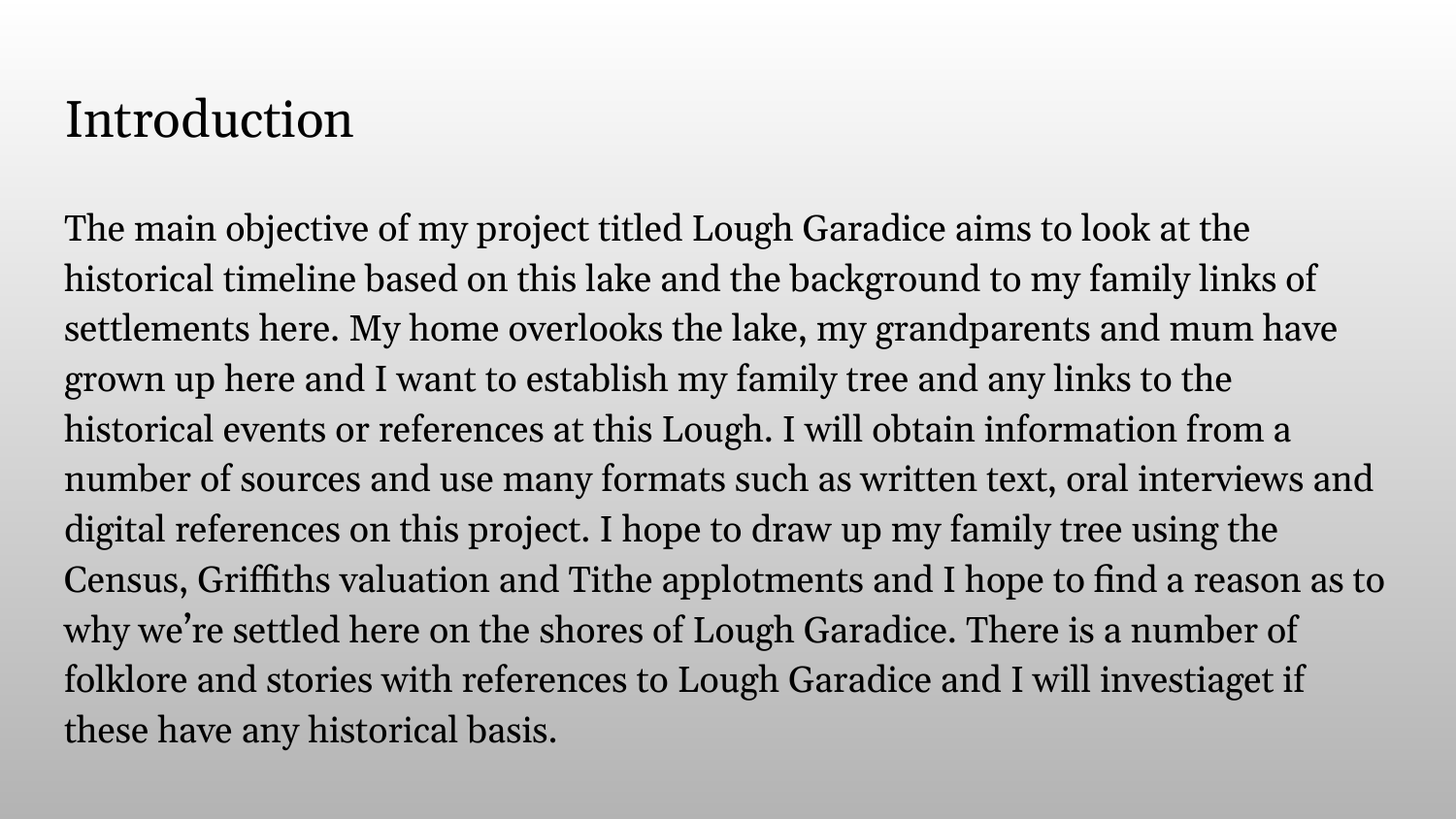

# Introduction
The main objective of my project titled Lough Garadice aims to look at the historical timeline based on this lake and the background to my family links of settlements here. My home overlooks the lake, my grandparents and mum have grown up here and I want to establish my family tree and any links to the historical events or references at this Lough. I will obtain information from a number of sources and use many formats such as written text, oral interviews and digital references on this project. I hope to draw up my family tree using the Census, Griffiths valuation and Tithe applotments and I hope to find a reason as to why we’re settled here on the shores of Lough Garadice. There is a number of folklore and stories with references to Lough Garadice and I will investiaget if these have any historical basis.